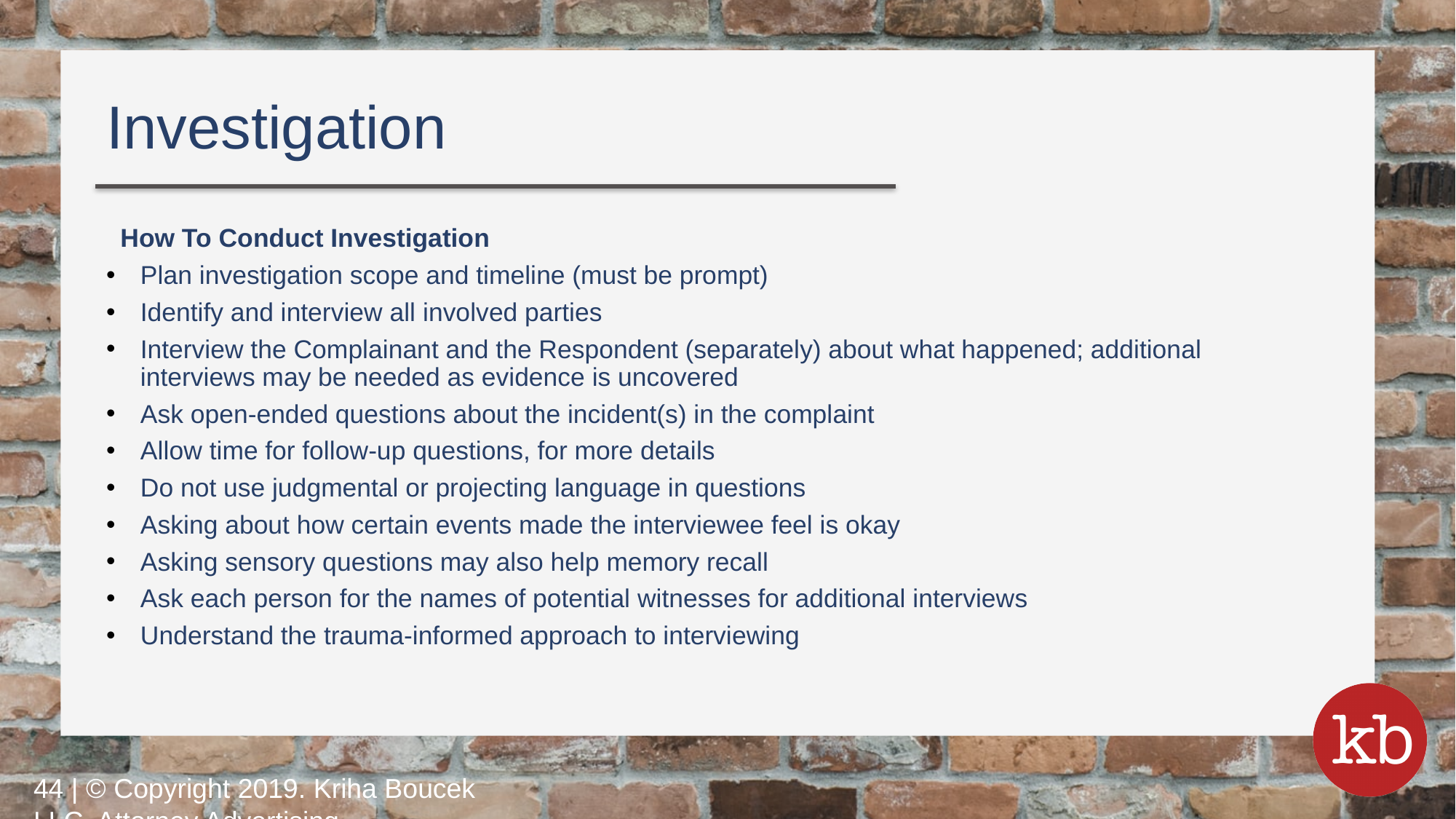

Investigation
How To Conduct Investigation
Plan investigation scope and timeline (must be prompt)
Identify and interview all involved parties
Interview the Complainant and the Respondent (separately) about what happened; additional interviews may be needed as evidence is uncovered
Ask open-ended questions about the incident(s) in the complaint
Allow time for follow-up questions, for more details
Do not use judgmental or projecting language in questions
Asking about how certain events made the interviewee feel is okay
Asking sensory questions may also help memory recall
Ask each person for the names of potential witnesses for additional interviews
Understand the trauma-informed approach to interviewing

44 | © Copyright 2019. Kriha Boucek LLC. Attorney Advertising